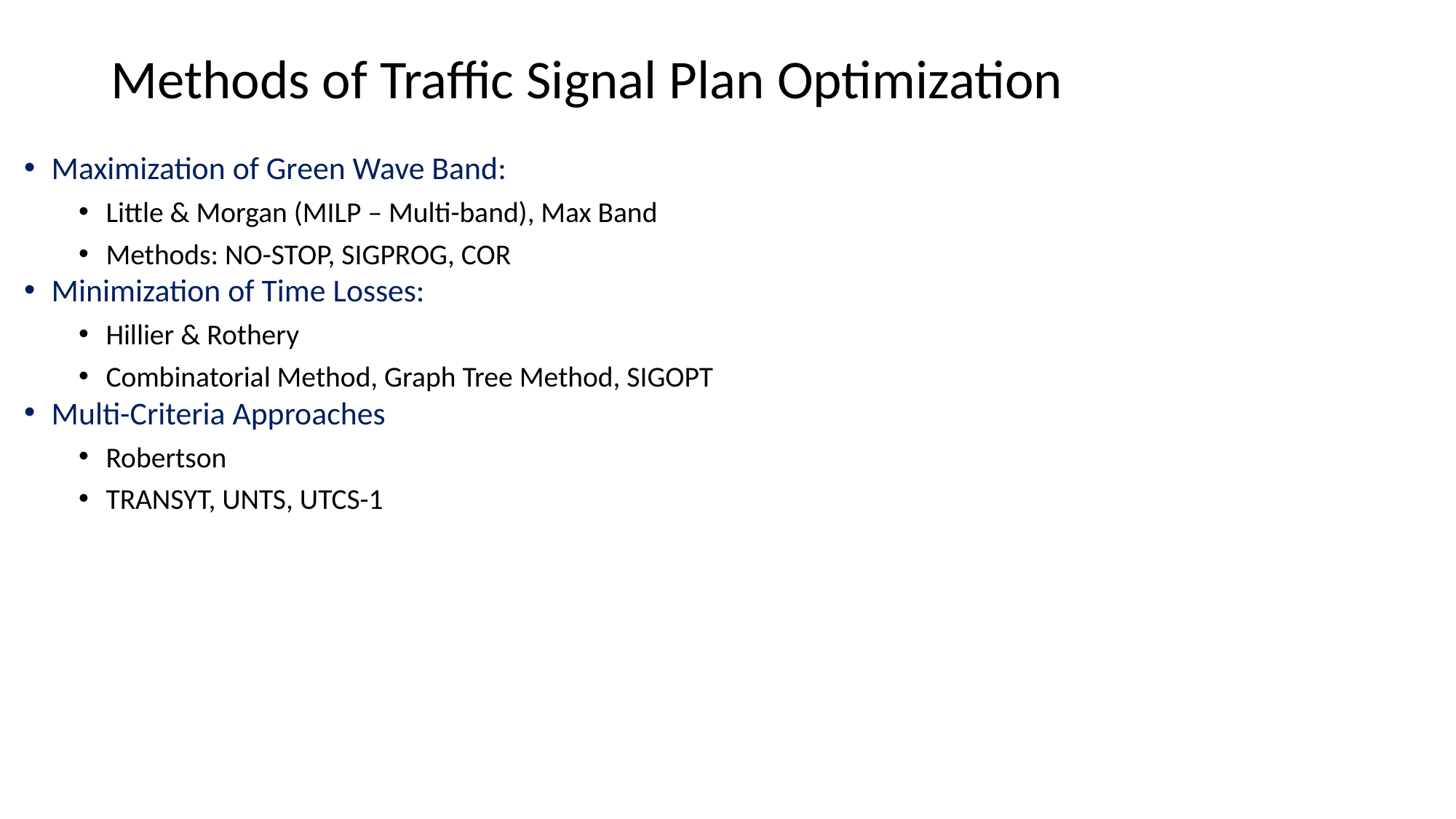

# Methods of Traffic Signal Plan Optimization
Maximization of Green Wave Band:
Little & Morgan (MILP – Multi-band), Max Band
Methods: NO-STOP, SIGPROG, COR
Minimization of Time Losses:
Hillier & Rothery
Combinatorial Method, Graph Tree Method, SIGOPT
Multi-Criteria Approaches
Robertson
TRANSYT, UNTS, UTCS-1